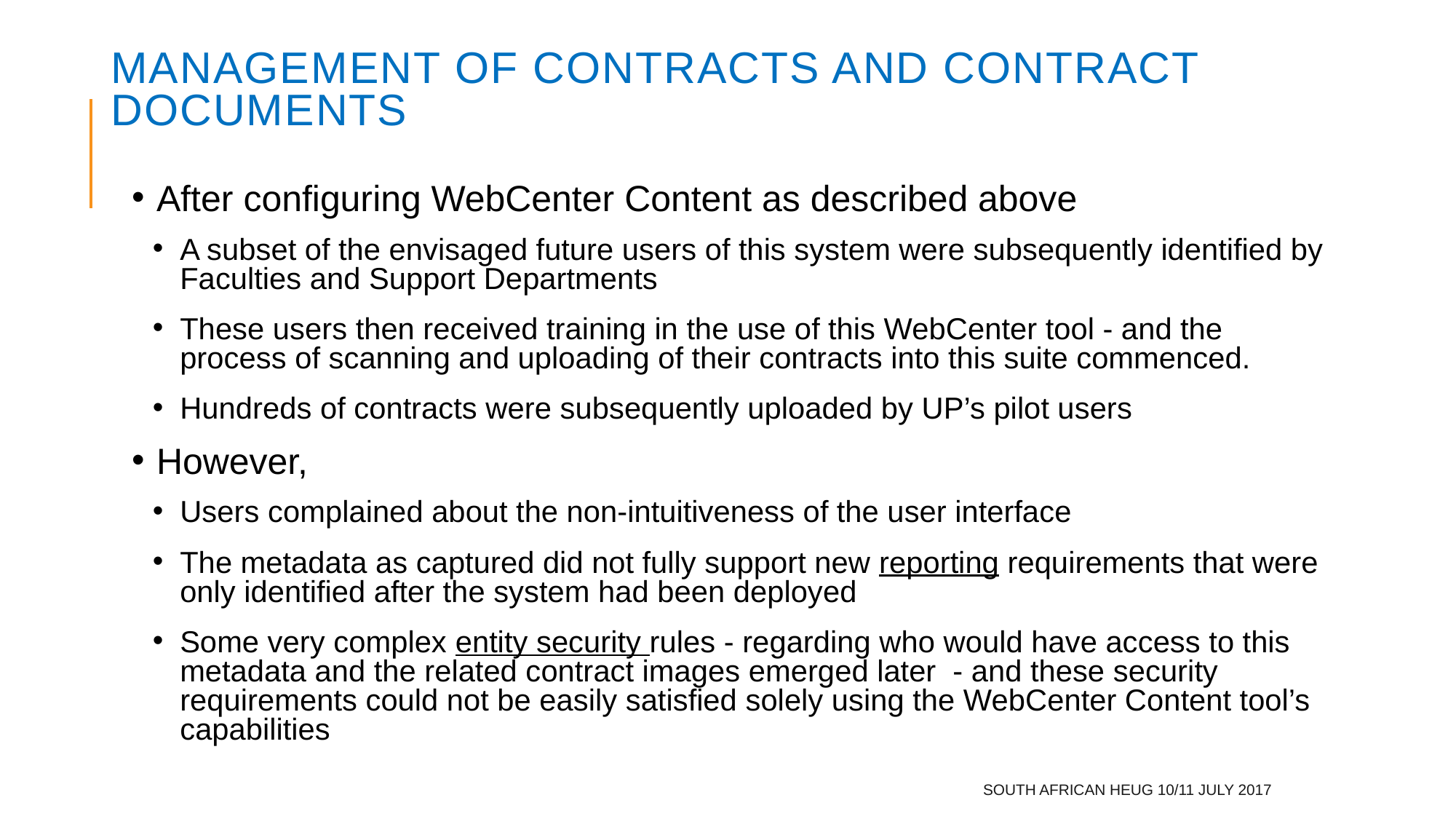

# Management of Contracts and Contract Documents
After configuring WebCenter Content as described above
A subset of the envisaged future users of this system were subsequently identified by Faculties and Support Departments
These users then received training in the use of this WebCenter tool - and the process of scanning and uploading of their contracts into this suite commenced.
Hundreds of contracts were subsequently uploaded by UP’s pilot users
However,
Users complained about the non-intuitiveness of the user interface
The metadata as captured did not fully support new reporting requirements that were only identified after the system had been deployed
Some very complex entity security rules - regarding who would have access to this metadata and the related contract images emerged later  - and these security requirements could not be easily satisfied solely using the WebCenter Content tool’s capabilities
SOUTH AFRICAN HEUG 10/11 JULY 2017